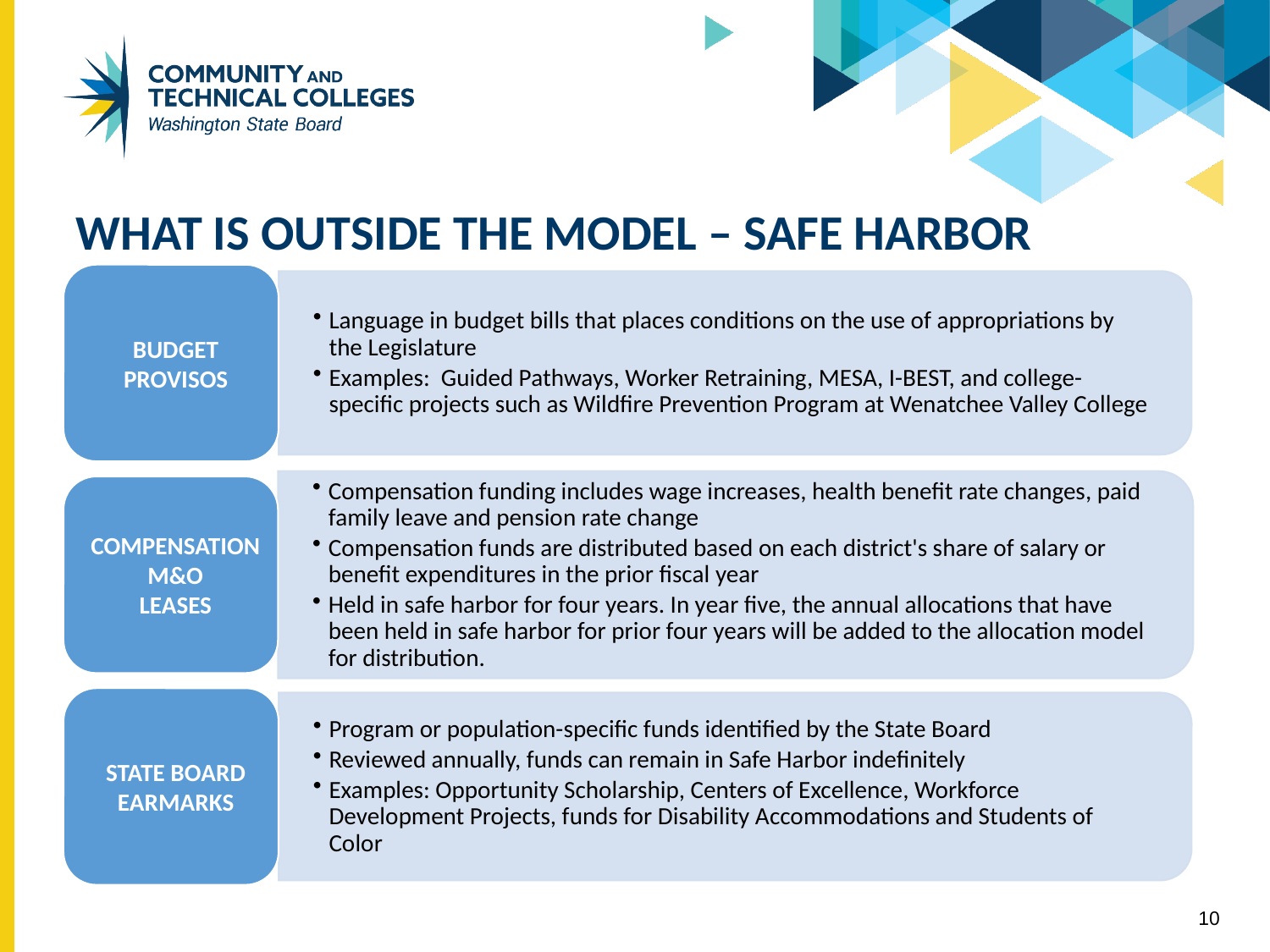

# What is outside the model – safe harbor
Language in budget bills that places conditions on the use of appropriations by the Legislature
Examples:  Guided Pathways, Worker Retraining, MESA, I-BEST, and college-specific projects such as Wildfire Prevention Program at Wenatchee Valley College
BUDGET PROVISOS
Compensation funding includes wage increases, health benefit rate changes, paid family leave and pension rate change
Compensation funds are distributed based on each district's share of salary or benefit expenditures in the prior fiscal year
Held in safe harbor for four years. In year five, the annual allocations that have been held in safe harbor for prior four years will be added to the allocation model for distribution.
COMPENSATION M&O
LEASES
Program or population-specific funds identified by the State Board
Reviewed annually, funds can remain in Safe Harbor indefinitely
Examples: Opportunity Scholarship, Centers of Excellence, Workforce Development Projects, funds for Disability Accommodations and Students of Color
STATE BOARD EARMARKS
10